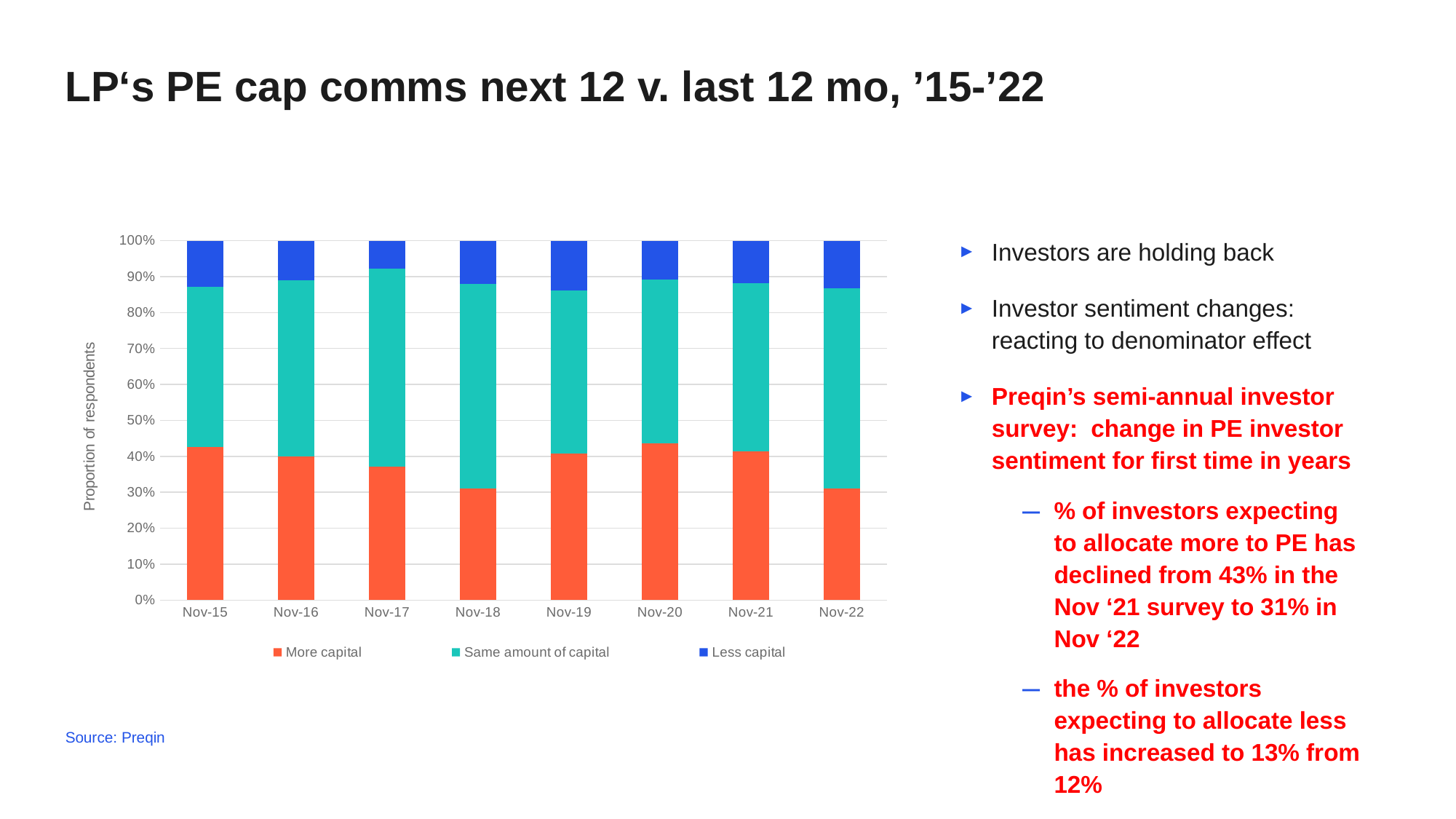

LP‘s PE cap comms next 12 v. last 12 mo, ’15-’22

### Chart

| Category | More capital | Same amount of capital | Less capital |
|---|---|---|---|
| Nov-15 | 0.43 | 0.45 | 0.13 |
| Nov-16 | 0.4 | 0.49 | 0.11 |
| Nov-17 | 0.3717948717948718 | 0.5512820512820513 | 0.07692307692307693 |
| Nov-18 | 0.31 | 0.57 | 0.12 |
| Nov-19 | 0.4088397790055249 | 0.4530386740331492 | 0.13812154696132597 |
| Nov-20 | 0.4365079365079365 | 0.45634920634920634 | 0.10714285714285714 |
| Nov-21 | 0.413 | 0.4696 | 0.1174 |
| Nov-22 | 0.3111 | 0.5556 | 0.1333 |
Investors are holding back
Investor sentiment changes: reacting to denominator effect
Preqin’s semi-annual investor survey:  change in PE investor sentiment for first time in years
% of investors expecting to allocate more to PE has declined from 43% in the Nov ‘21 survey to 31% in Nov ‘22
the % of investors expecting to allocate less has increased to 13% from 12%
Source: Preqin